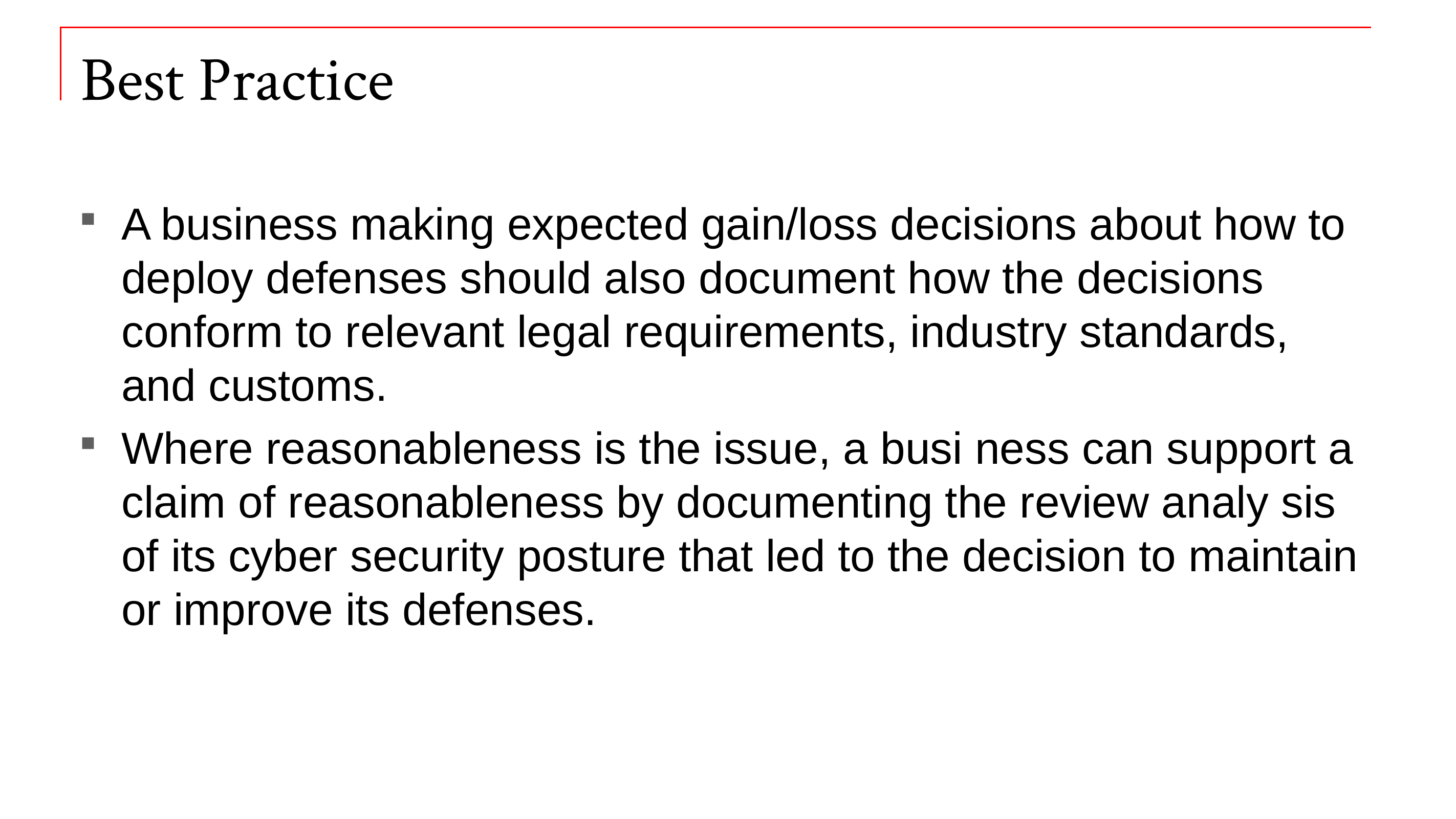

# Best Practice
A business making expected gain/loss decisions about how to deploy defenses should also document how the decisions conform to relevant legal requirements, industry standards, and customs.
Where reasonableness is the issue, a busi ness can support a claim of reasonableness by documenting the review analy sis of its cyber security posture that led to the decision to maintain or improve its defenses.